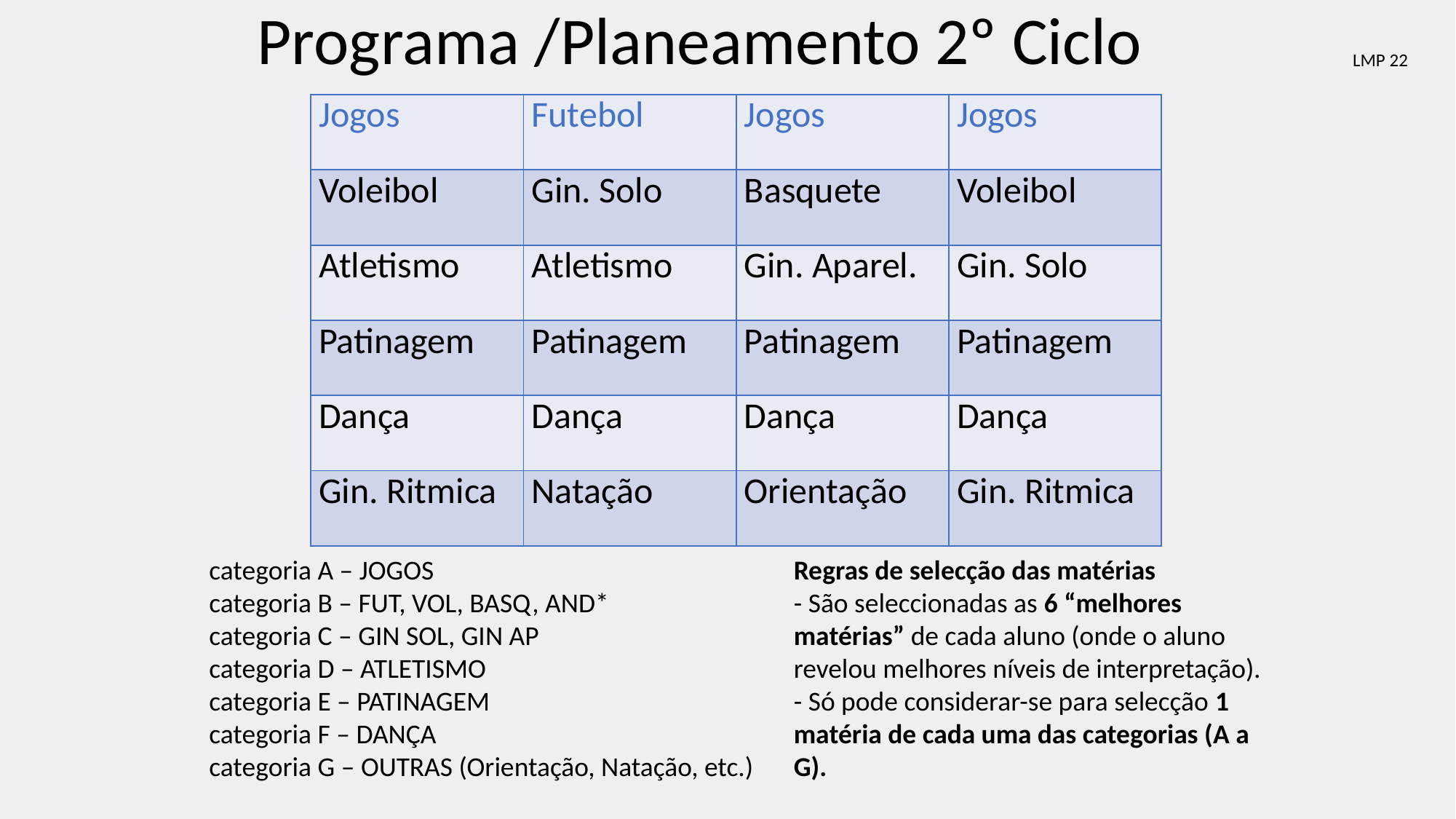

# Programa /Planeamento 2º Ciclo
LMP 22
| Jogos | Futebol | Jogos | Jogos |
| --- | --- | --- | --- |
| Voleibol | Gin. Solo | Basquete | Voleibol |
| Atletismo | Atletismo | Gin. Aparel. | Gin. Solo |
| Patinagem | Patinagem | Patinagem | Patinagem |
| Dança | Dança | Dança | Dança |
| Gin. Ritmica | Natação | Orientação | Gin. Ritmica |
categoria A – JOGOS
categoria B – FUT, VOL, BASQ, AND*
categoria C – GIN SOL, GIN AP
categoria D – ATLETISMO
categoria E – PATINAGEM
categoria F – DANÇA
categoria G – OUTRAS (Orientação, Natação, etc.)

Regras de selecção das matérias
- São seleccionadas as 6 “melhores matérias” de cada aluno (onde o aluno revelou melhores níveis de interpretação).
- Só pode considerar-se para selecção 1 matéria de cada uma das categorias (A a G).